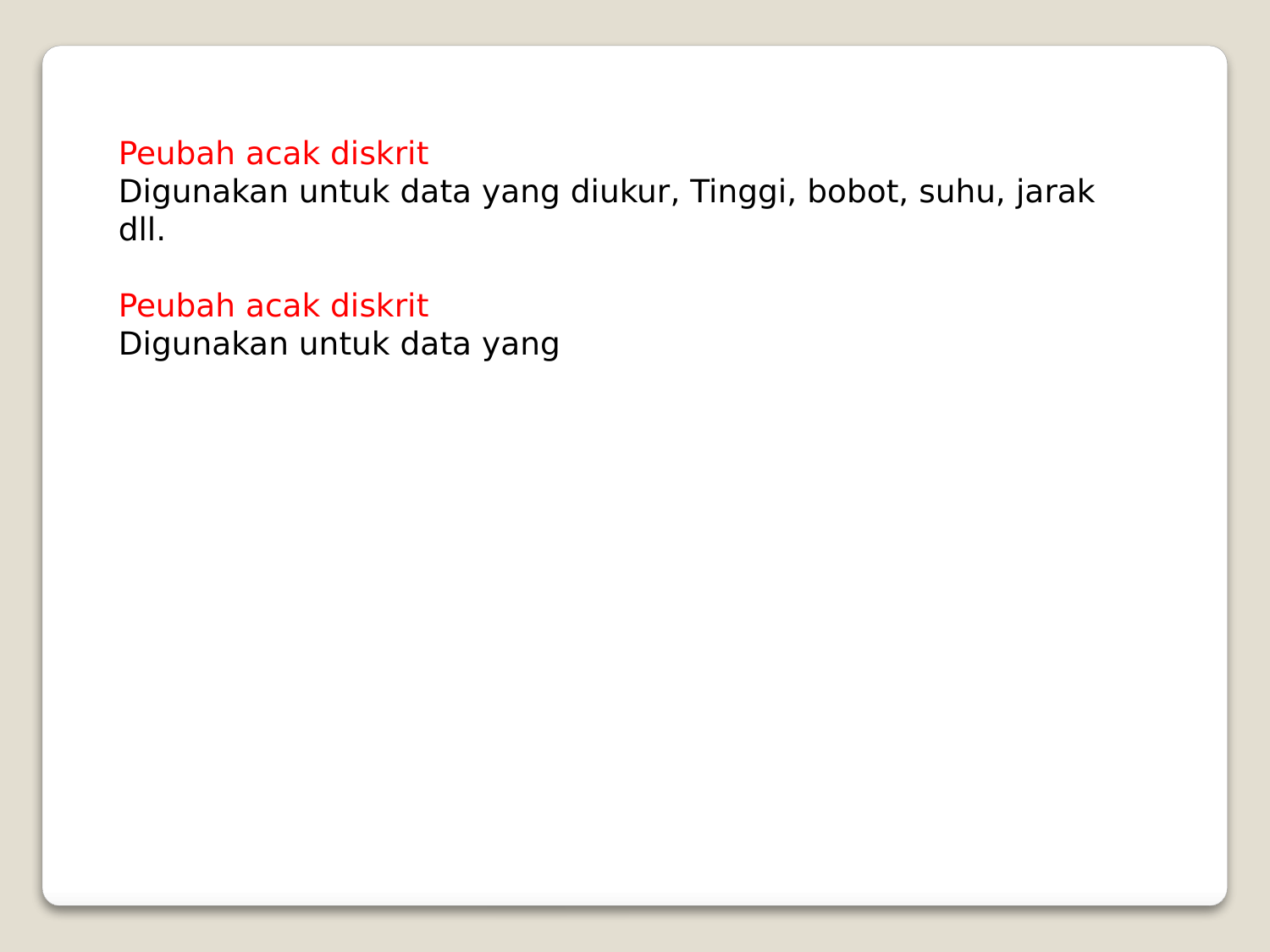

Peubah acak diskrit
Digunakan untuk data yang diukur, Tinggi, bobot, suhu, jarak dll.

Peubah acak diskrit
Digunakan untuk data yang